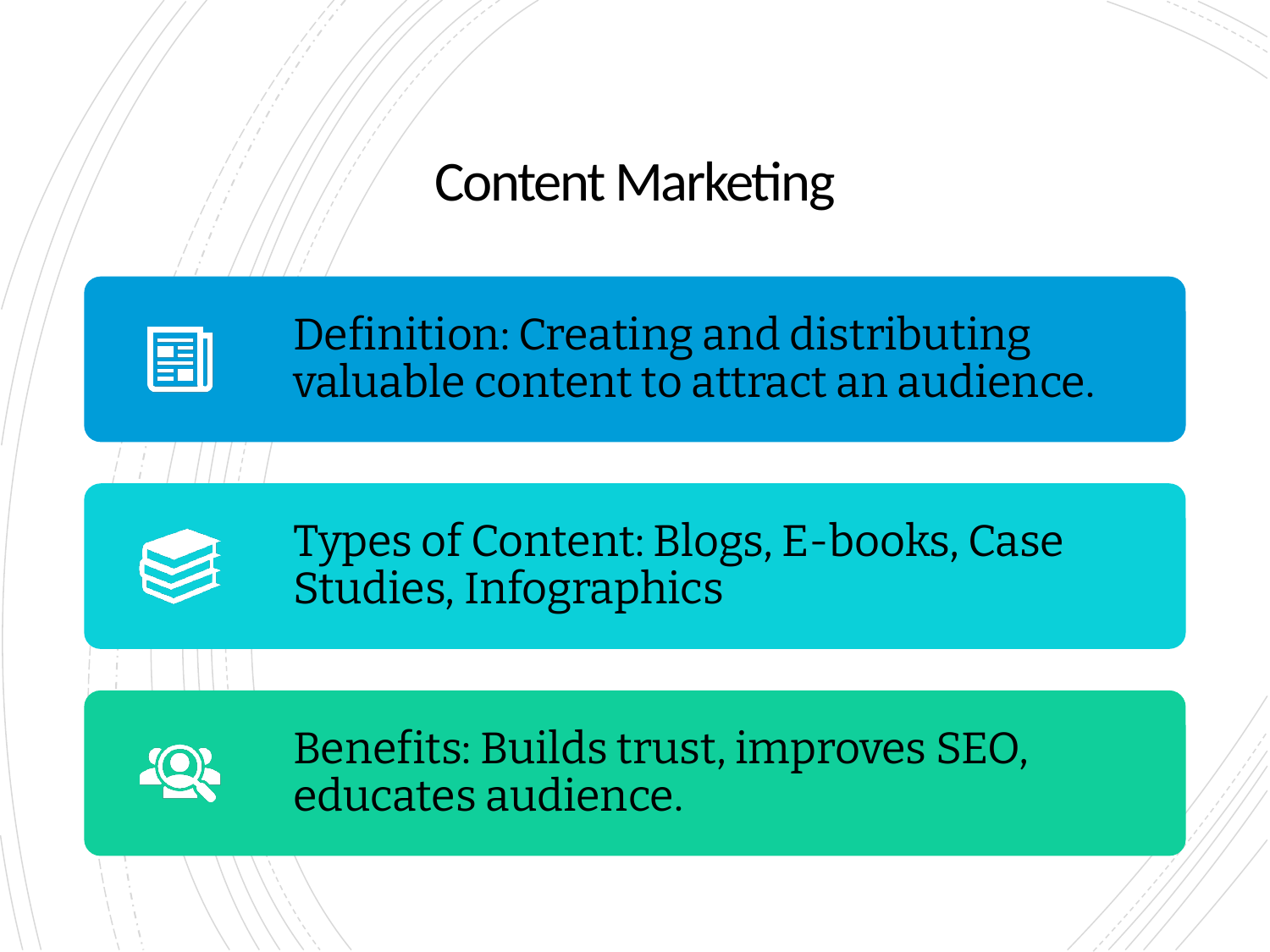

# Content Marketing
Definition: Creating and distributing valuable content to attract an audience.
Types of Content: Blogs, E-books, Case Studies, Infographics
Benefits: Builds trust, improves SEO, educates audience.